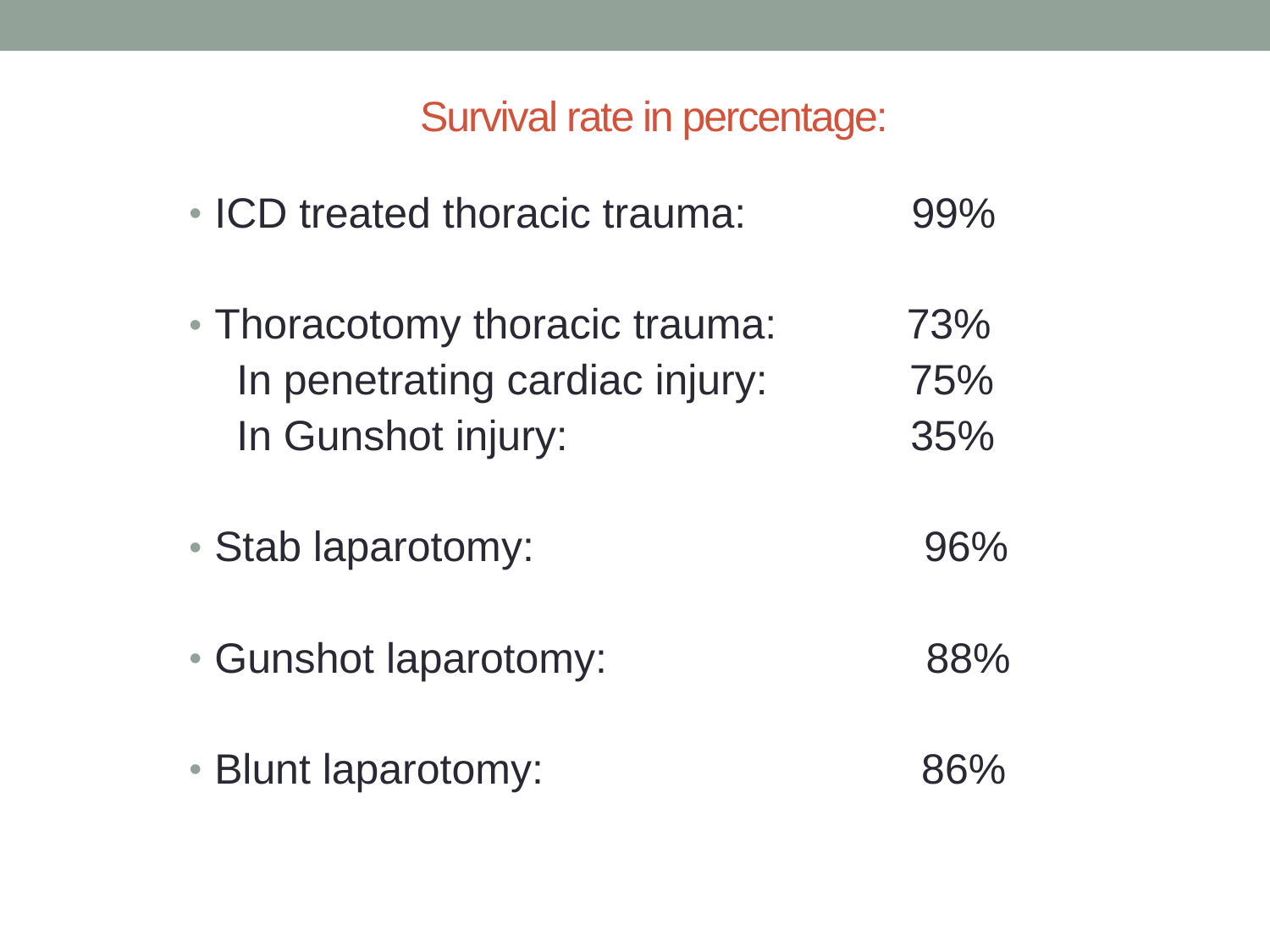

# Survival rate in percentage:
ICD treated thoracic trauma:              99%

Thoracotomy thoracic trauma:           73%
    In penetrating cardiac injury:            75%
    In Gunshot injury:                             35%

Stab laparotomy:                                 96%

Gunshot laparotomy:                           88%

Blunt laparotomy:                                86%